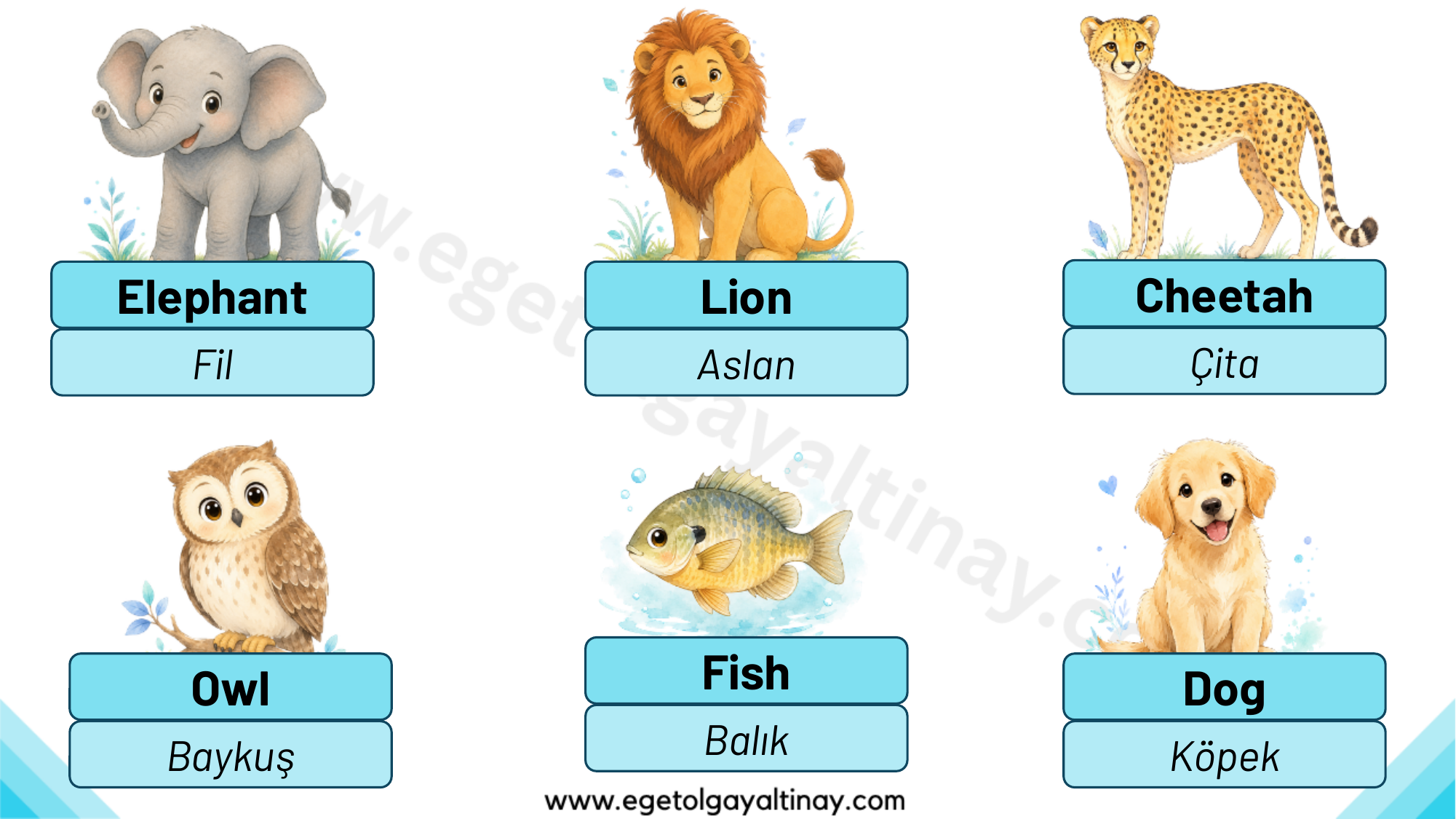

Cheetah
Elephant
Lion
Çita
Fil
Aslan
Fish
Owl
Dog
Balık
Baykuş
Köpek